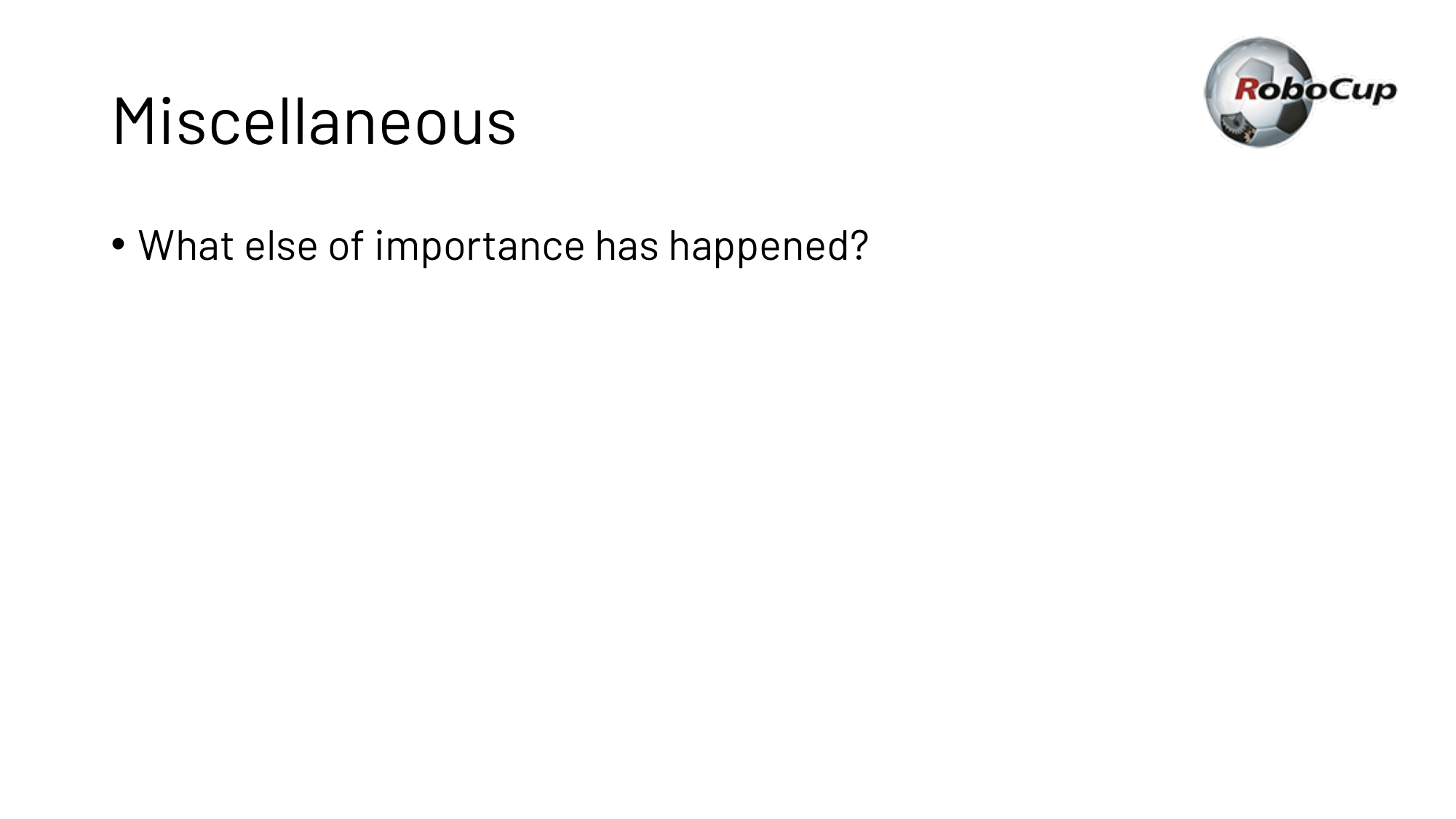

# Miscellaneous
What else of importance has happened?